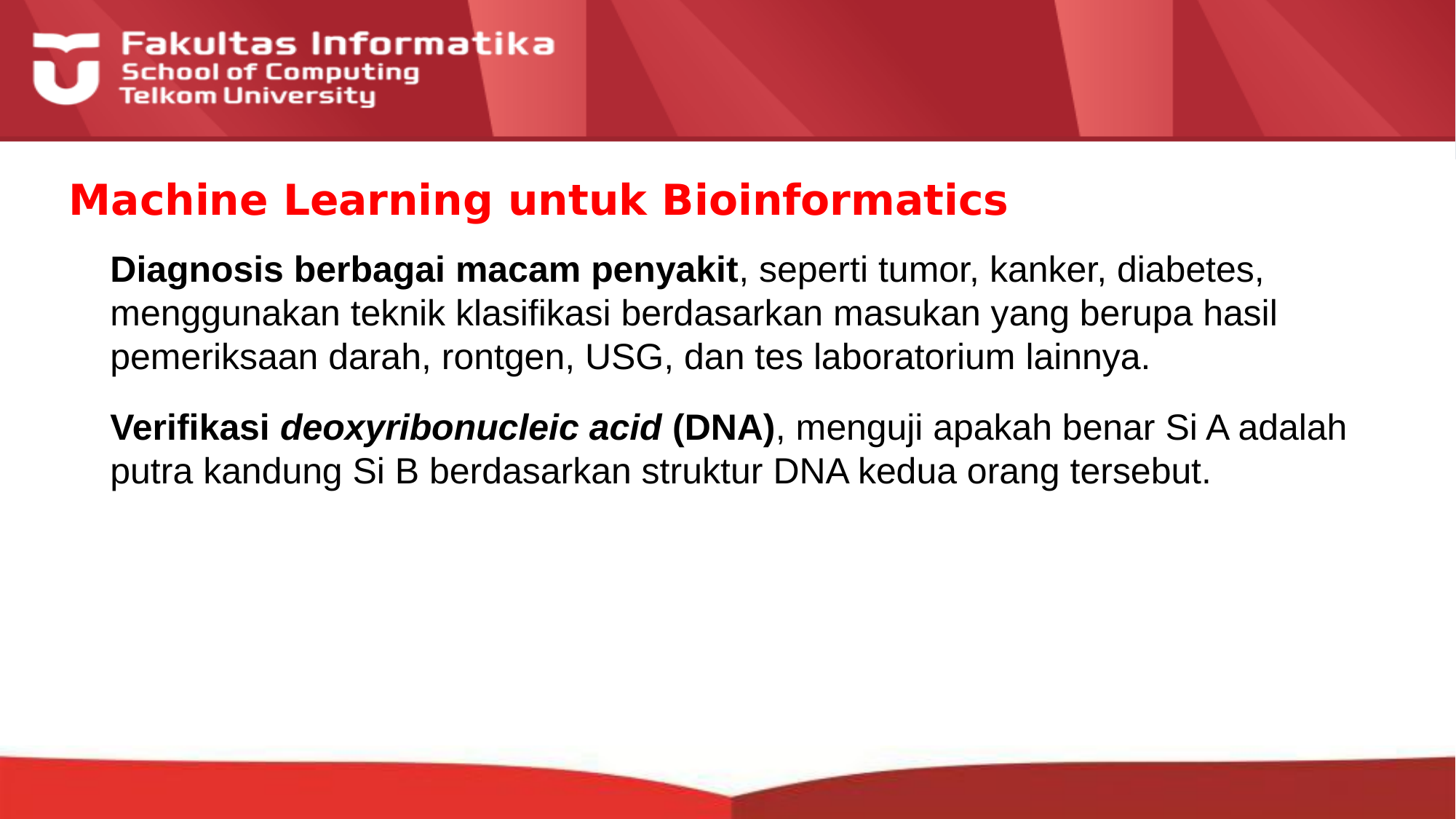

# Machine Learning untuk Bioinformatics
Diagnosis berbagai macam penyakit, seperti tumor, kanker, diabetes, menggunakan teknik klasifikasi berdasarkan masukan yang berupa hasil pemeriksaan darah, rontgen, USG, dan tes laboratorium lainnya.
Verifikasi deoxyribonucleic acid (DNA), menguji apakah benar Si A adalah putra kandung Si B berdasarkan struktur DNA kedua orang tersebut.